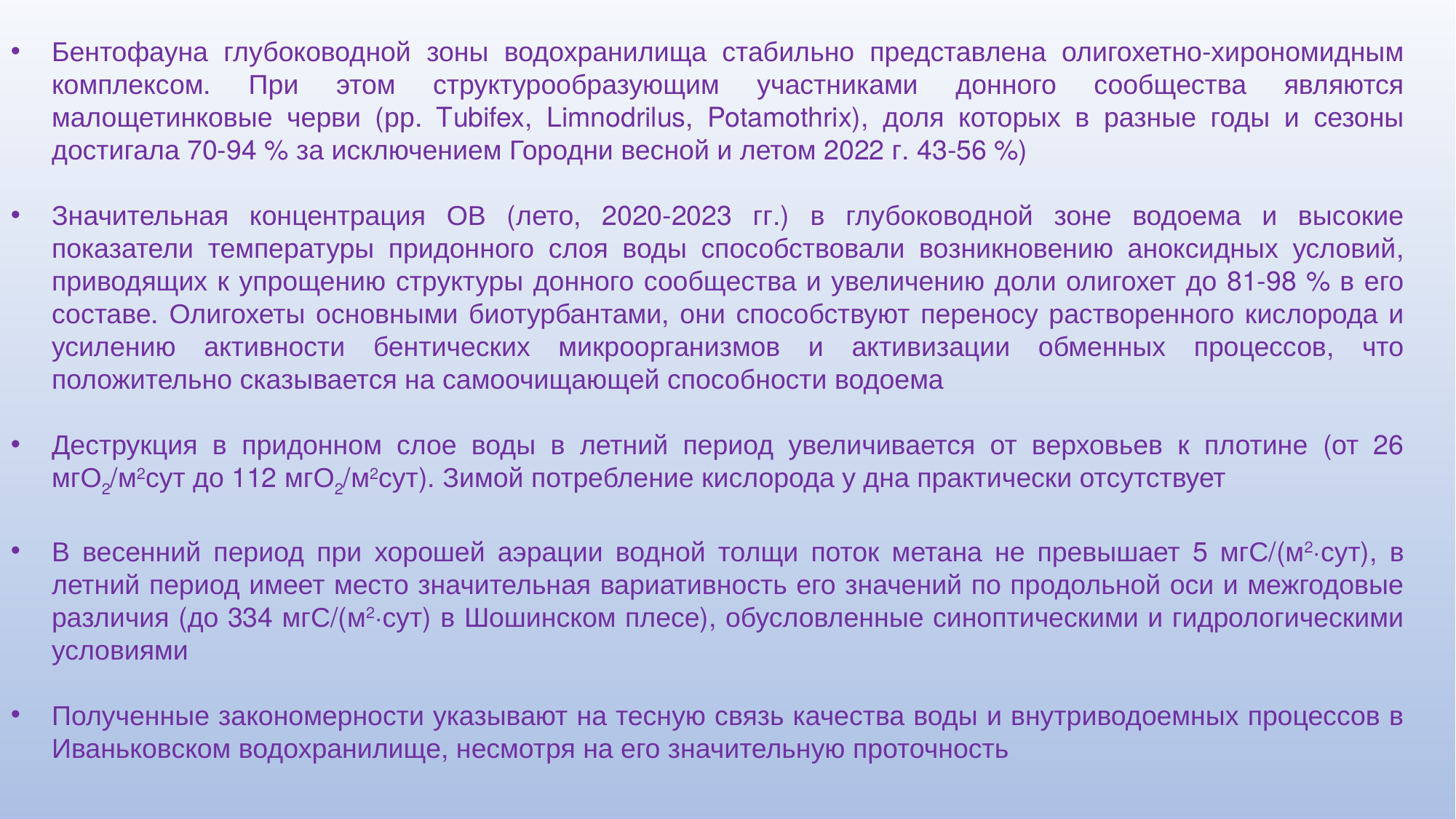

Бентофауна глубоководной зоны водохранилища стабильно представлена олигохетно-хирономидным комплексом. При этом структурообразующим участниками донного сообщества являются малощетинковые черви (рр. Tubifex, Limnodrilus, Potamothrix), доля которых в разные годы и сезоны достигала 70-94 % за исключением Городни весной и летом 2022 г. 43-56 %)

Значительная концентрация ОВ (лето, 2020-2023 гг.) в глубоководной зоне водоема и высокие показатели температуры придонного слоя воды способствовали возникновению аноксидных условий, приводящих к упрощению структуры донного сообщества и увеличению доли олигохет до 81-98 % в его составе. Олигохеты основными биотурбантами, они способствуют переносу растворенного кислорода и усилению активности бентических микроорганизмов и активизации обменных процессов, что положительно сказывается на самоочищающей способности водоема

Деструкция в придонном слое воды в летний период увеличивается от верховьев к плотине (от 26 мгО2/м2сут до 112 мгО2/м2сут). Зимой потребление кислорода у дна практически отсутствует

В весенний период при хорошей аэрации водной толщи поток метана не превышает 5 мгС/(м2·сут), в летний период имеет место значительная вариативность его значений по продольной оси и межгодовые различия (до 334 мгС/(м2·сут) в Шошинском плесе), обусловленные синоптическими и гидрологическими условиями

Полученные закономерности указывают на тесную связь качества воды и внутриводоемных процессов в Иваньковском водохранилище, несмотря на его значительную проточность